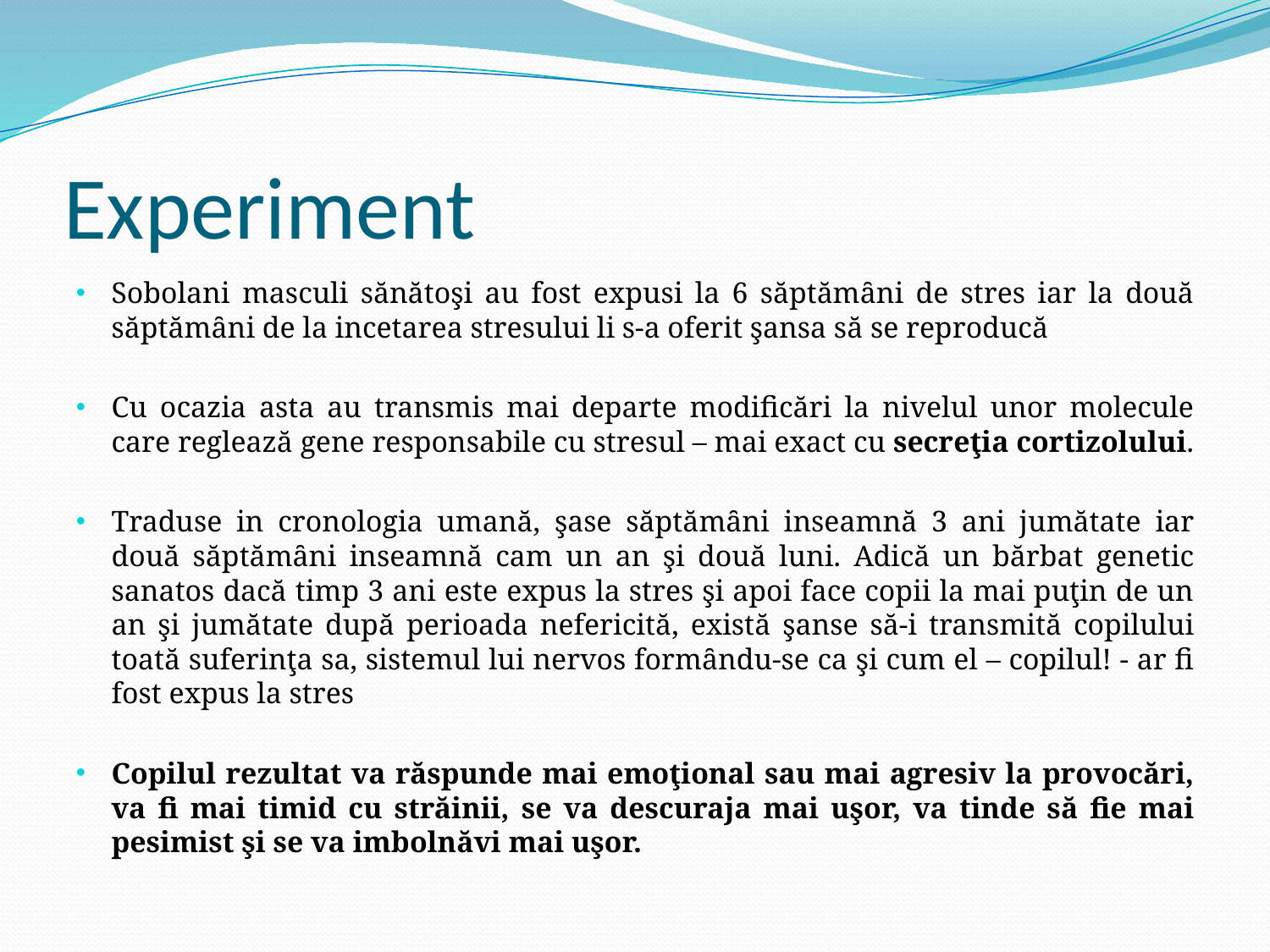

# Experiment
Sobolani masculi sănătoşi au fost expusi la 6 săptămȃni de stres iar la două săptămȃni de la incetarea stresului li s-a oferit şansa să se reproducă

Cu ocazia asta au transmis mai departe modificări la nivelul unor molecule care reglează gene responsabile cu stresul – mai exact cu secreţia cortizolului.

Traduse in cronologia umană, şase săptămȃni inseamnă 3 ani jumătate iar două săptămȃni inseamnă cam un an şi două luni. Adică un bărbat genetic sanatos dacă timp 3 ani este expus la stres şi apoi face copii la mai puţin de un an şi jumătate după perioada nefericită, există şanse să-i transmită copilului toată suferinţa sa, sistemul lui nervos formȃndu-se ca şi cum el – copilul! - ar fi fost expus la stres

Copilul rezultat va răspunde mai emoţional sau mai agresiv la provocări, va fi mai timid cu străinii, se va descuraja mai uşor, va tinde să fie mai pesimist şi se va imbolnăvi mai uşor.